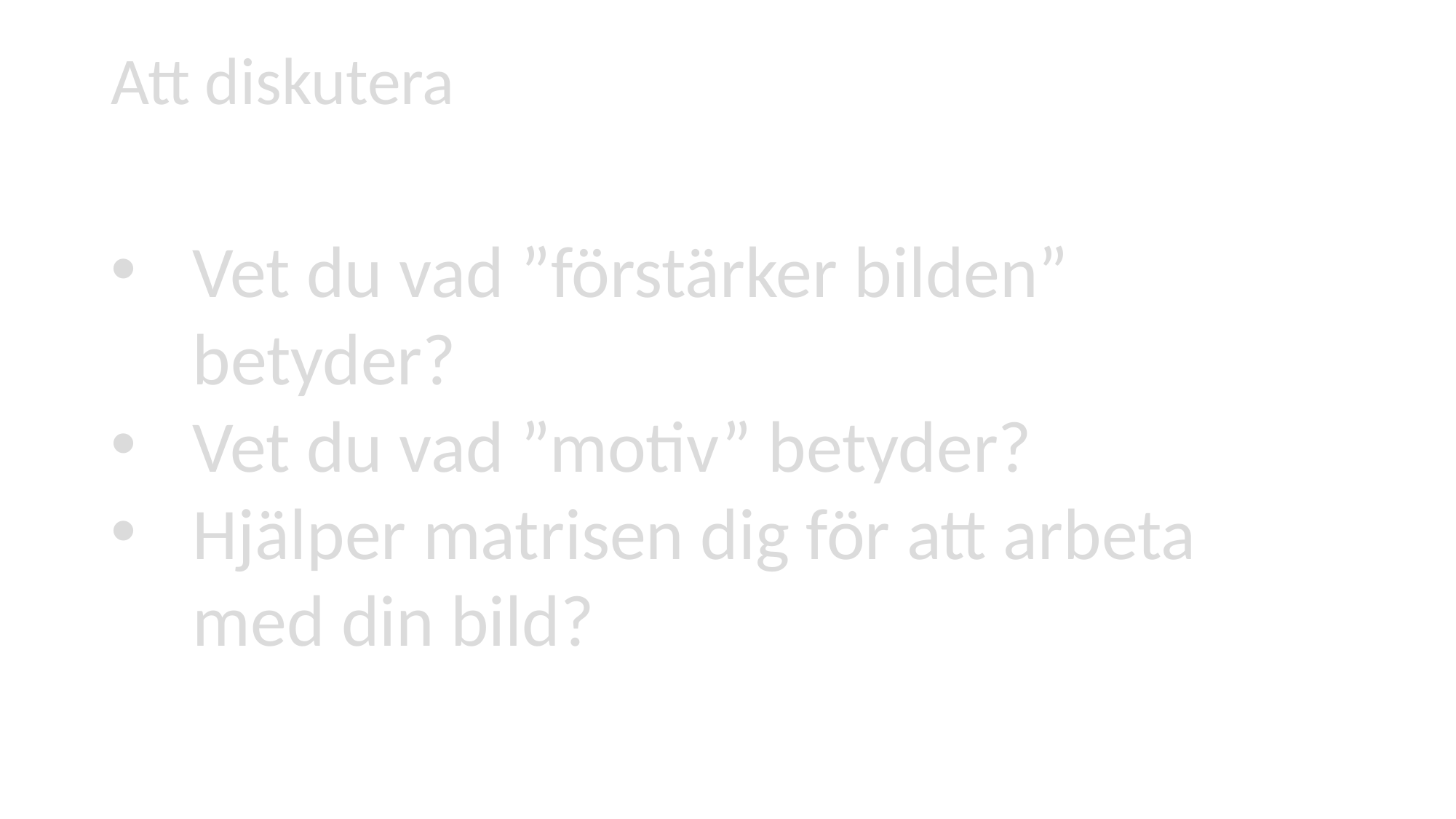

# Att diskutera
Vet du vad ”förstärker bilden” betyder?
Vet du vad ”motiv” betyder?
Hjälper matrisen dig för att arbeta med din bild?